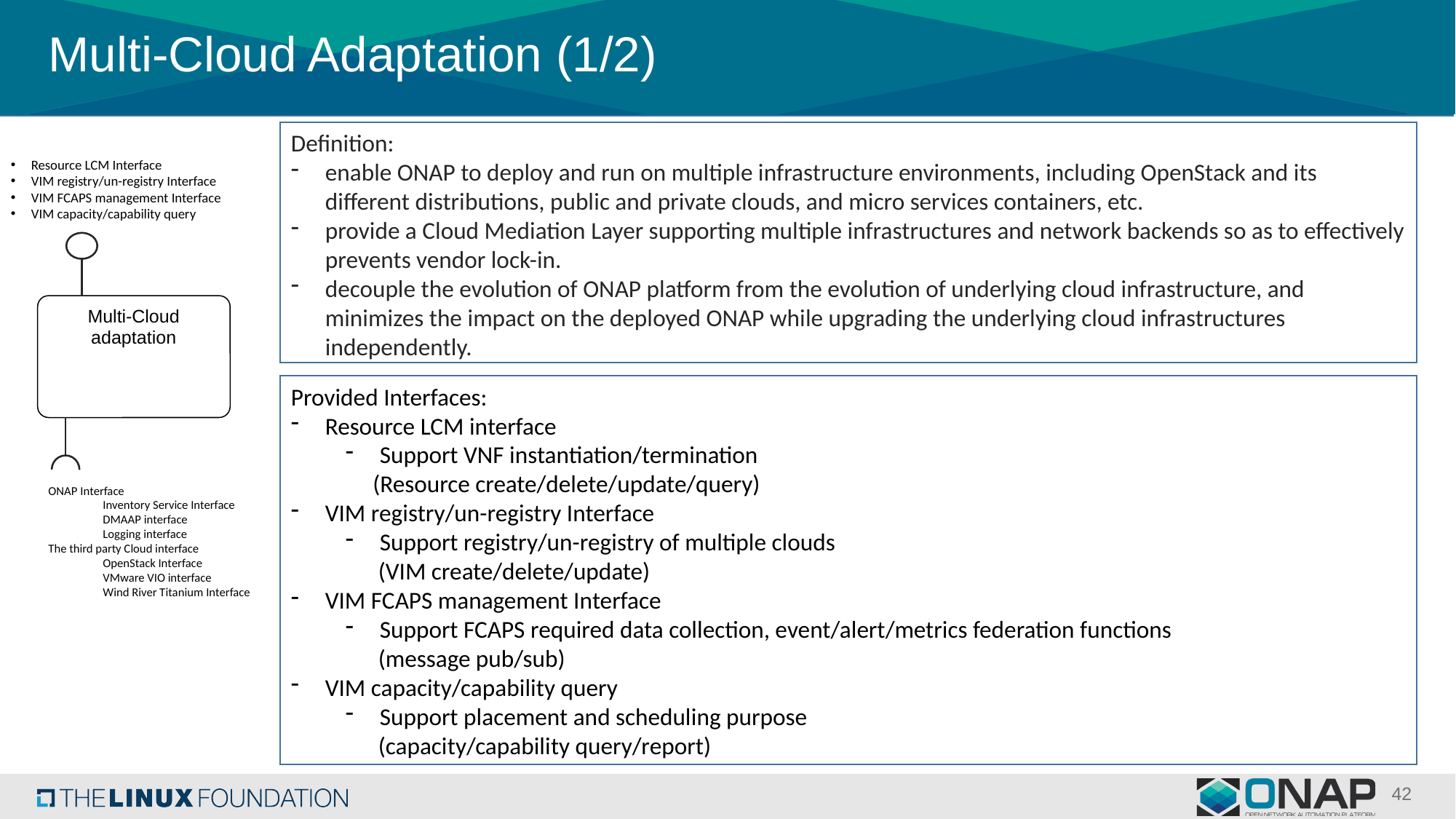

# Multi-Cloud Adaptation (1/2)
Definition:
enable ONAP to deploy and run on multiple infrastructure environments, including OpenStack and its different distributions, public and private clouds, and micro services containers, etc.
provide a Cloud Mediation Layer supporting multiple infrastructures and network backends so as to effectively prevents vendor lock-in.
decouple the evolution of ONAP platform from the evolution of underlying cloud infrastructure, and minimizes the impact on the deployed ONAP while upgrading the underlying cloud infrastructures independently.
Resource LCM Interface
VIM registry/un-registry Interface
VIM FCAPS management Interface
VIM capacity/capability query

Multi-Cloud adaptation
Provided Interfaces:
Resource LCM interface
Support VNF instantiation/termination
     (Resource create/delete/update/query)
VIM registry/un-registry Interface
Support registry/un-registry of multiple clouds
      (VIM create/delete/update)
VIM FCAPS management Interface
Support FCAPS required data collection, event/alert/metrics federation functions
      (message pub/sub)
VIM capacity/capability query
Support placement and scheduling purpose
      (capacity/capability query/report)

ONAP Interface
Inventory Service Interface
DMAAP interface
Logging interface
The third party Cloud interface
OpenStack Interface
VMware VIO interface
Wind River Titanium Interface
42